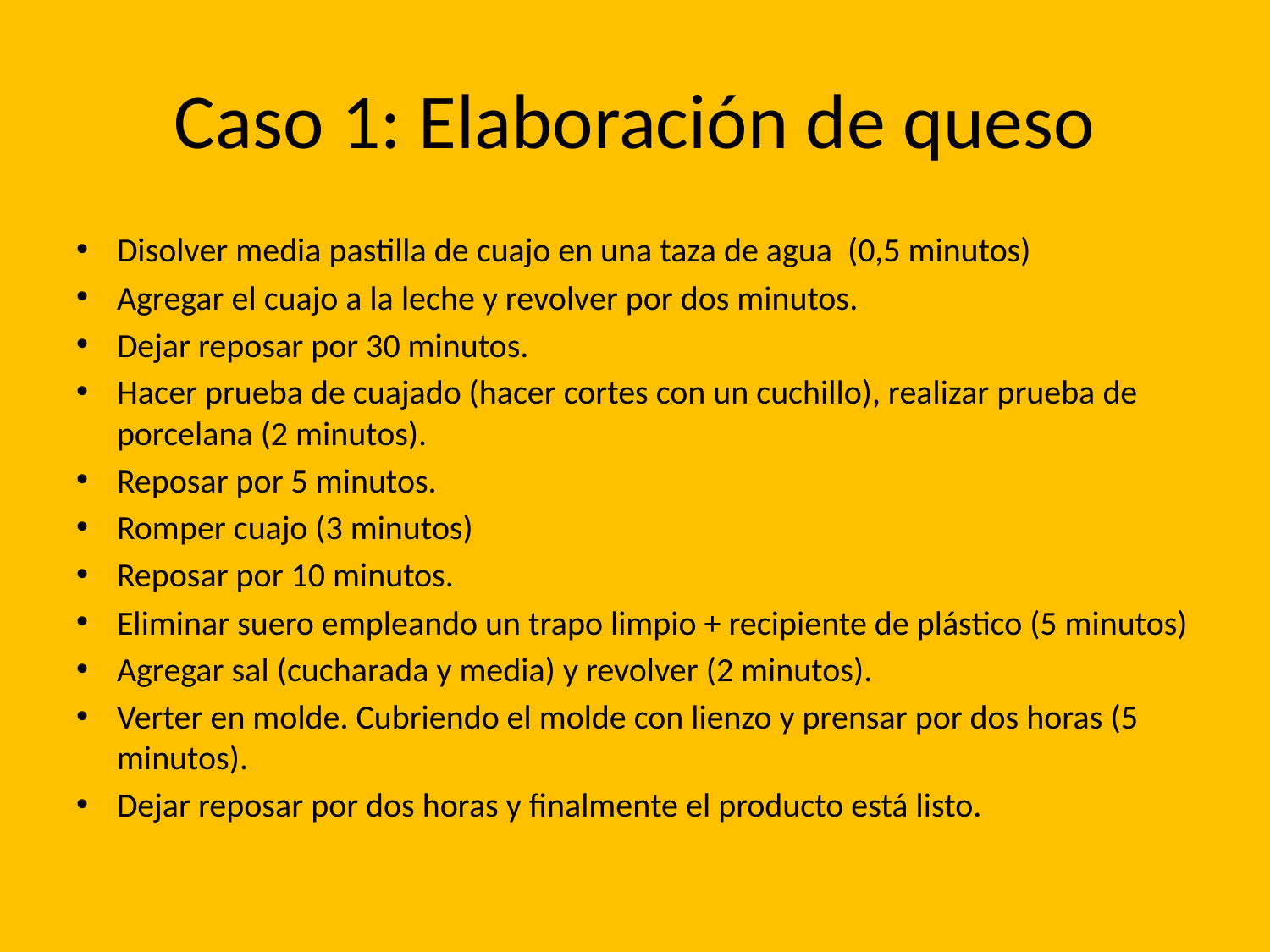

# Caso 1: Elaboración de queso
Disolver media pastilla de cuajo en una taza de agua  (0,5 minutos)
Agregar el cuajo a la leche y revolver por dos minutos.
Dejar reposar por 30 minutos.
Hacer prueba de cuajado (hacer cortes con un cuchillo), realizar prueba de porcelana (2 minutos).
Reposar por 5 minutos.
Romper cuajo (3 minutos)
Reposar por 10 minutos.
Eliminar suero empleando un trapo limpio + recipiente de plástico (5 minutos)
Agregar sal (cucharada y media) y revolver (2 minutos).
Verter en molde. Cubriendo el molde con lienzo y prensar por dos horas (5 minutos).
Dejar reposar por dos horas y finalmente el producto está listo.